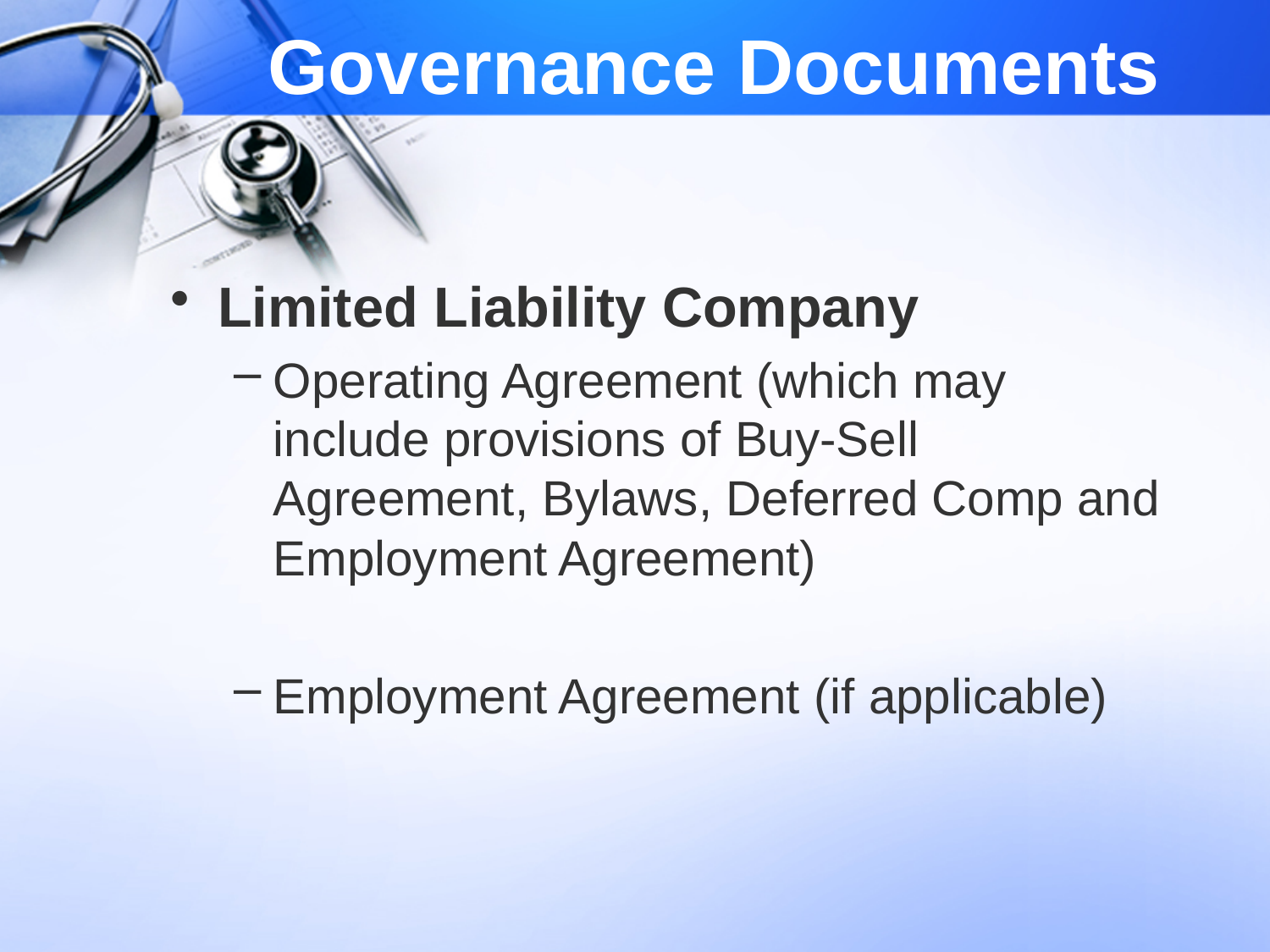

# Governance Documents
Limited Liability Company
Operating Agreement (which may include provisions of Buy-Sell Agreement, Bylaws, Deferred Comp and Employment Agreement)

Employment Agreement (if applicable)